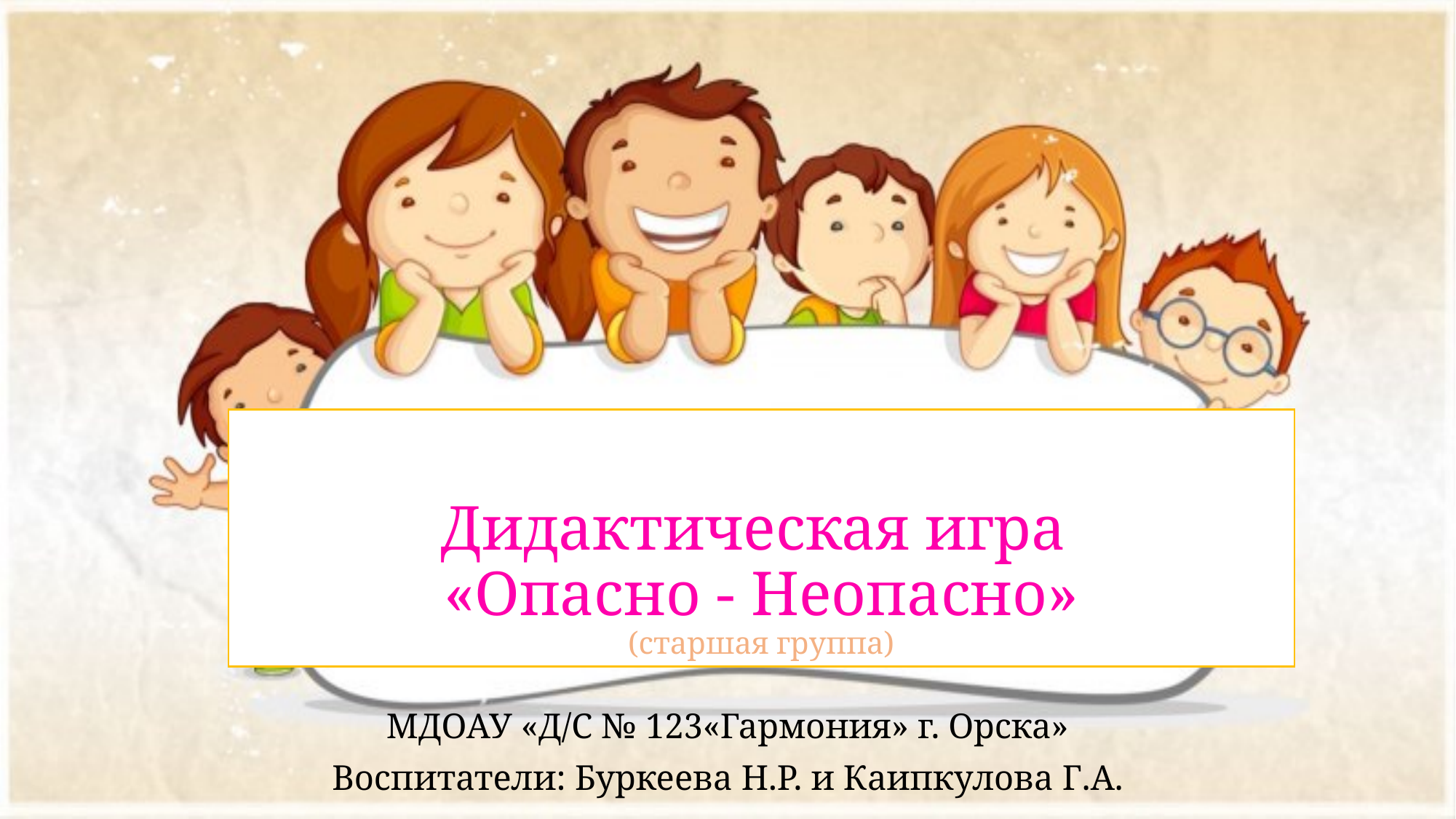

# Дидактическая игра «Опасно - Неопасно» (старшая группа)
МДОАУ «Д/С № 123«Гармония» г. Орска»
Воспитатели: Буркеева Н.Р. и Каипкулова Г.А.